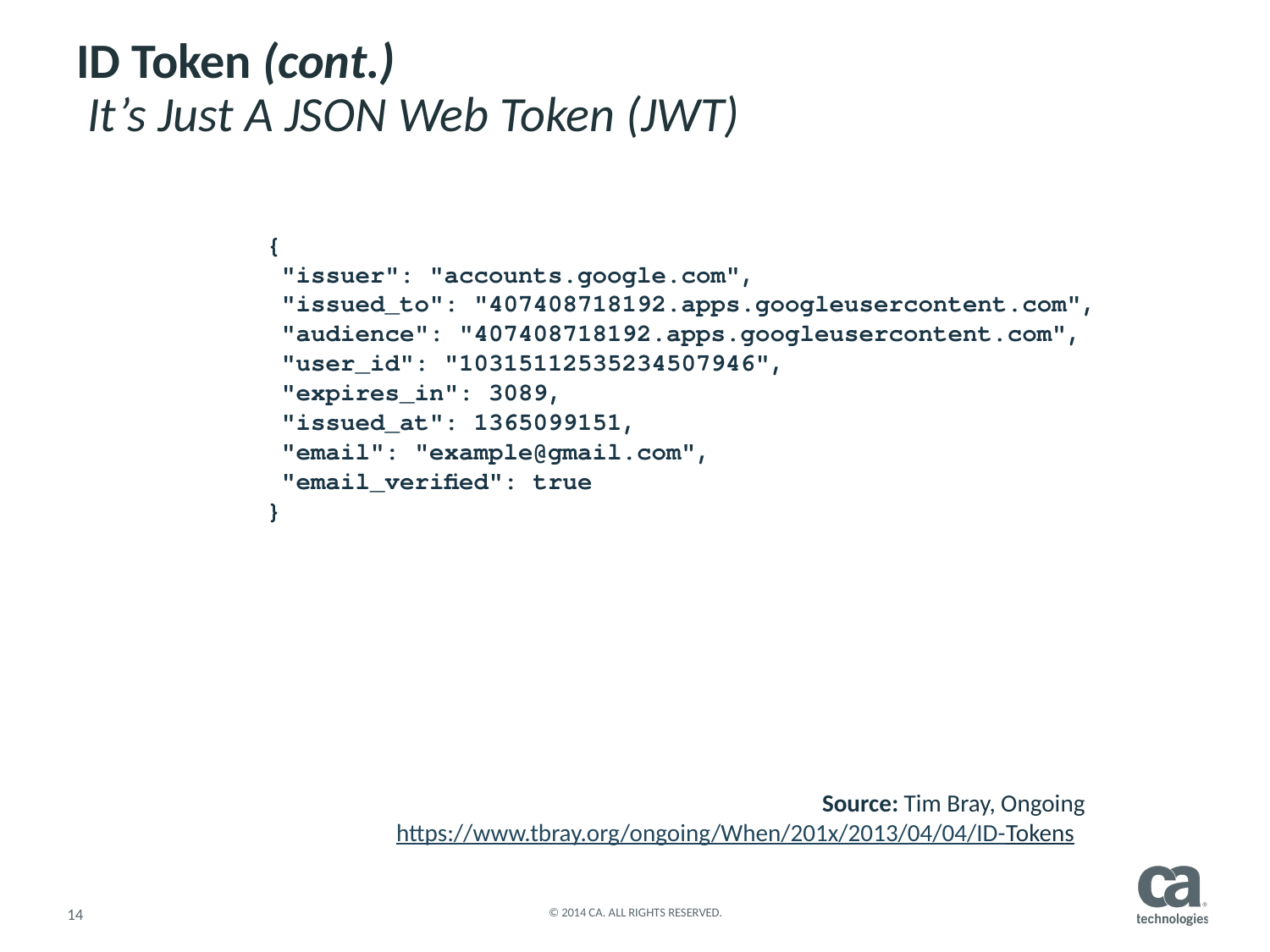

# ID Token (cont.) It’s Just A JSON Web Token (JWT)
{
 "issuer": "accounts.google.com",
 "issued_to": "407408718192.apps.googleusercontent.com",
 "audience": "407408718192.apps.googleusercontent.com",
 "user_id": "10315112535234507946",
 "expires_in": 3089,
 "issued_at": 1365099151,
 "email": "example@gmail.com",
 "email_verified": true
}
Source: Tim Bray, Ongoing
https://www.tbray.org/ongoing/When/201x/2013/04/04/ID-Tokens